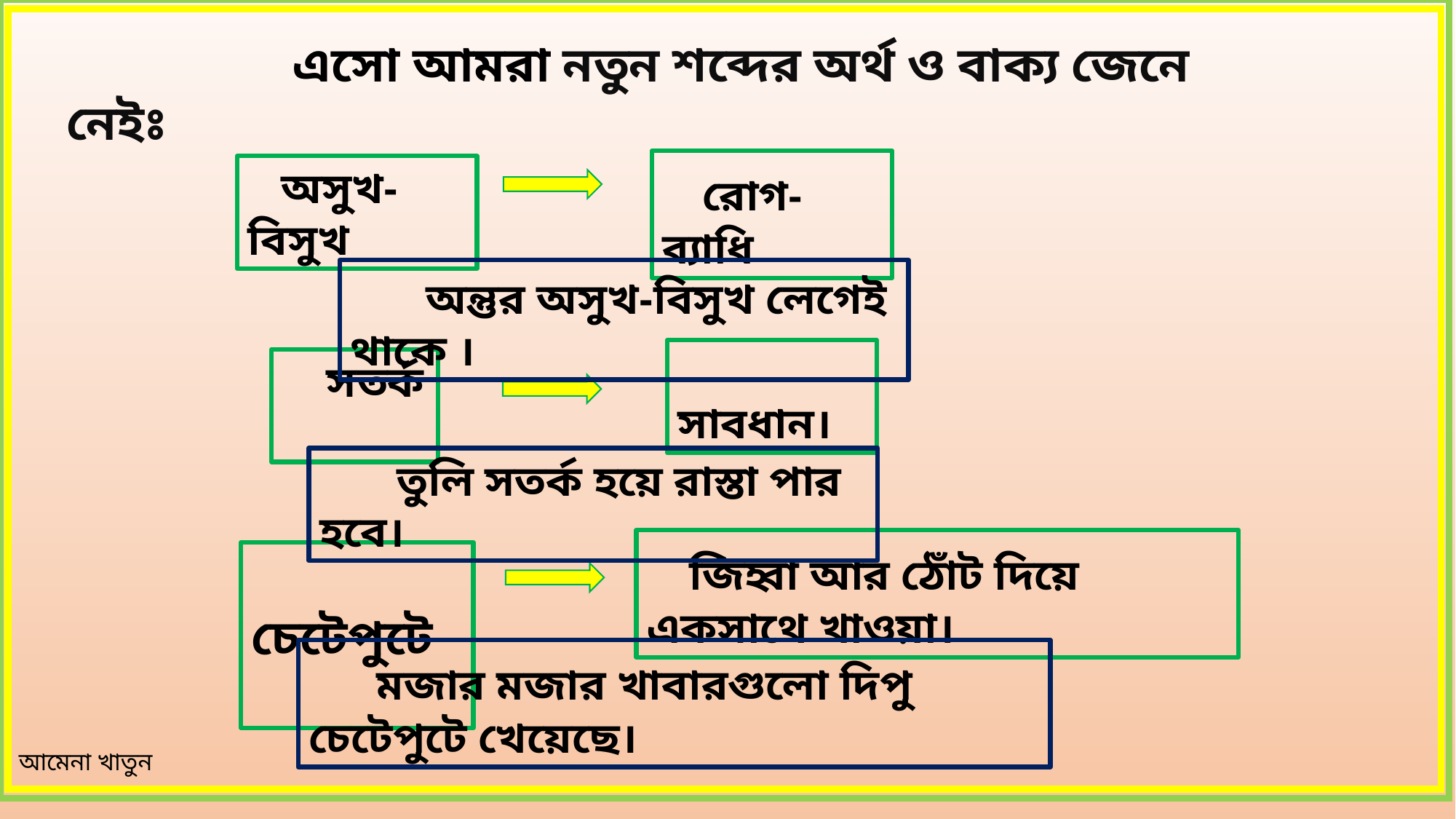

আমেনা খাতুন
                  এসো আমরা নতুন শব্দের অর্থ ও বাক্য জেনে নেইঃ
   রোগ-ব্যাধি
   অসুখ-বিসুখ

      অন্তুর অসুখ-বিসুখ লেগেই থাকে ।
    সাবধান।
    সতর্ক

       তুলি সতর্ক হয়ে রাস্তা পার হবে।
   জিহ্বা আর ঠোঁট দিয়ে একসাথে খাওয়া।
    চেটেপুটে

     মজার মজার খাবারগুলো দিপু চেটেপুটে খেয়েছে।